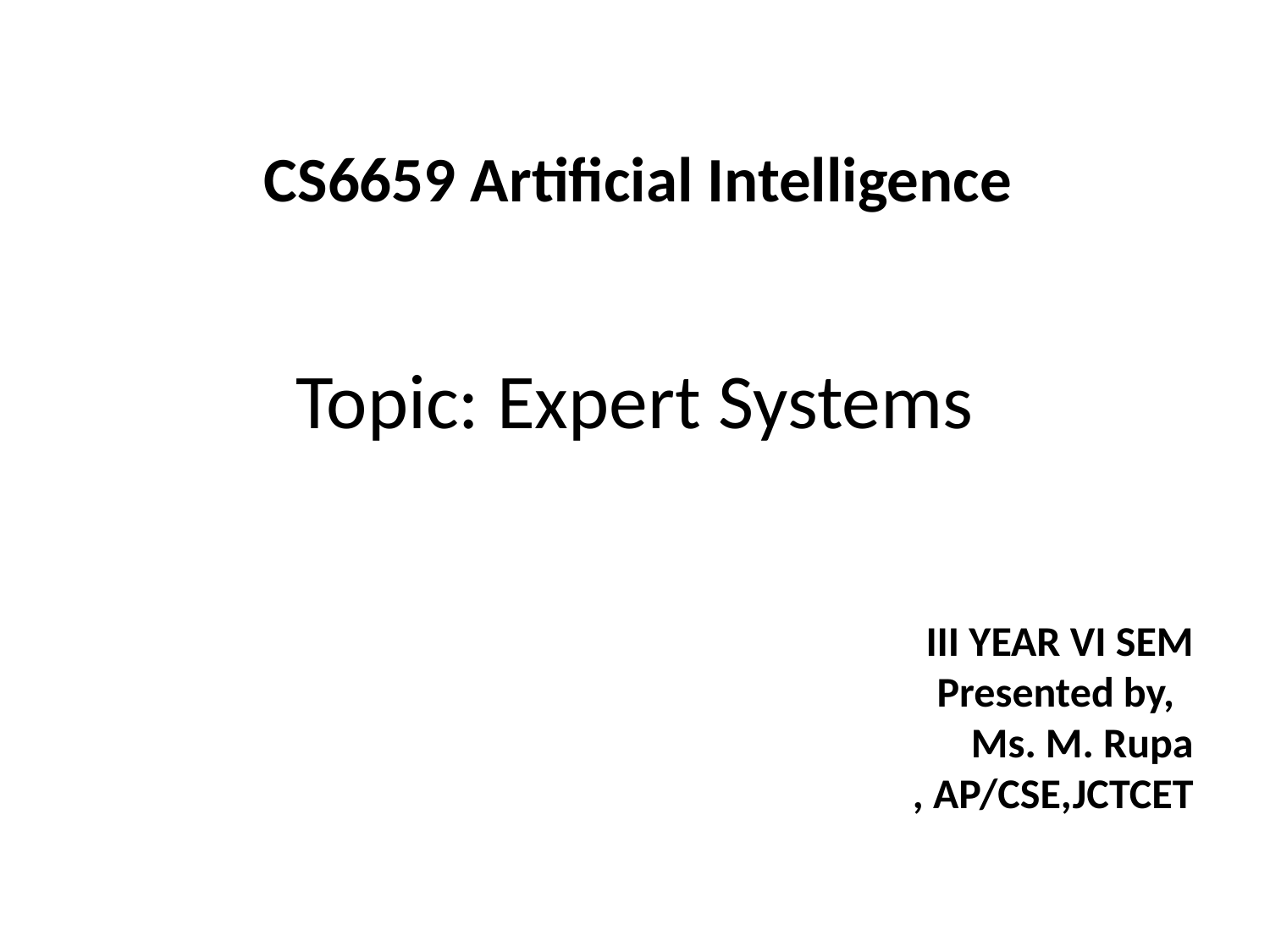

CS6659 Artificial Intelligence
# Topic: Expert Systems
III YEAR VI SEM
Presented by,
Ms. M. Rupa
, AP/CSE,JCTCET